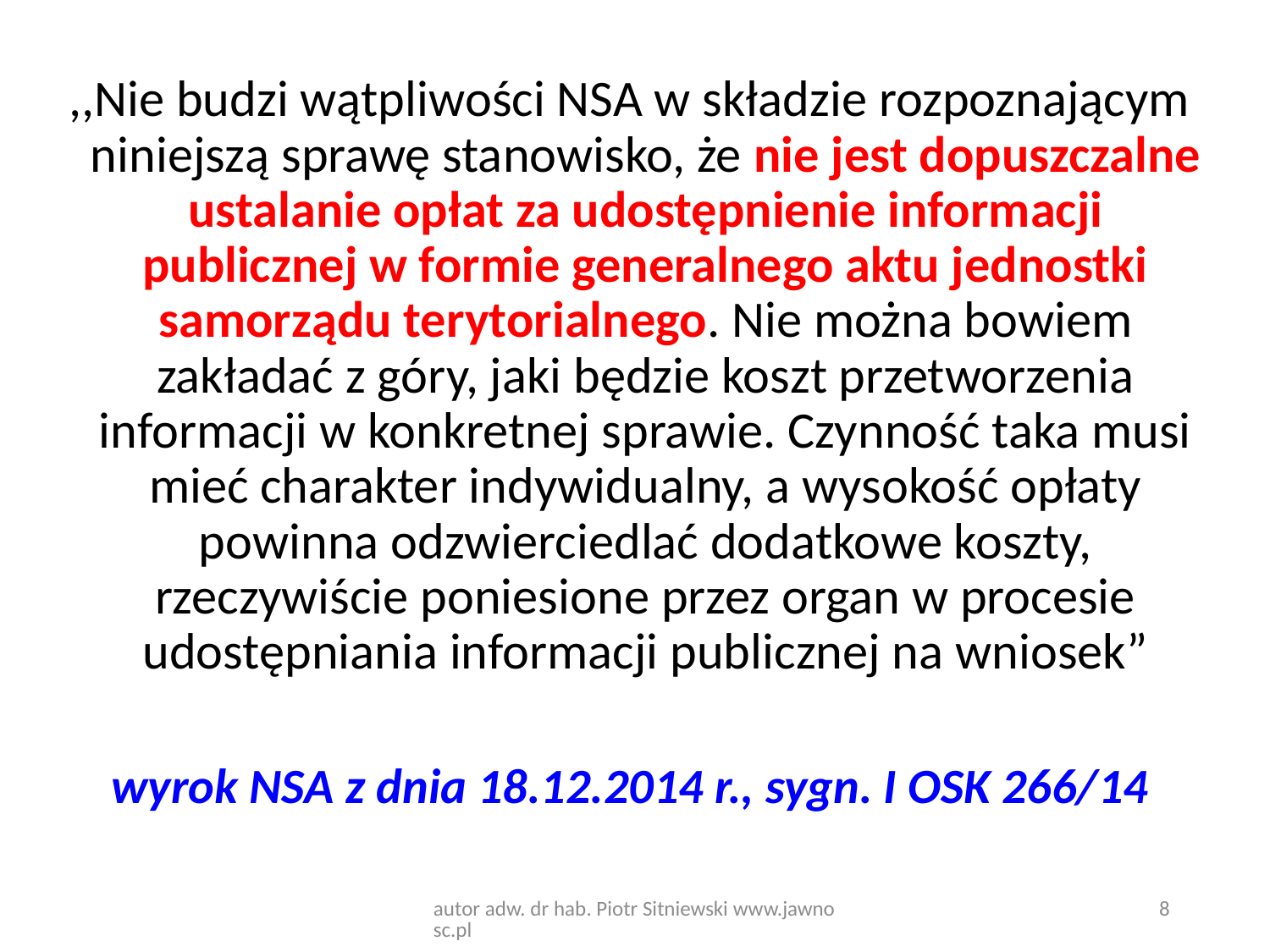

,,Nie budzi wątpliwości NSA w składzie rozpoznającym niniejszą sprawę stanowisko, że nie jest dopuszczalne ustalanie opłat za udostępnienie informacji publicznej w formie generalnego aktu jednostki samorządu terytorialnego. Nie można bowiem zakładać z góry, jaki będzie koszt przetworzenia informacji w konkretnej sprawie. Czynność taka musi mieć charakter indywidualny, a wysokość opłaty powinna odzwierciedlać dodatkowe koszty, rzeczywiście poniesione przez organ w procesie udostępniania informacji publicznej na wniosek”

wyrok NSA z dnia 18.12.2014 r., sygn. I OSK 266/14
autor adw. dr hab. Piotr Sitniewski www.jawnosc.pl
8